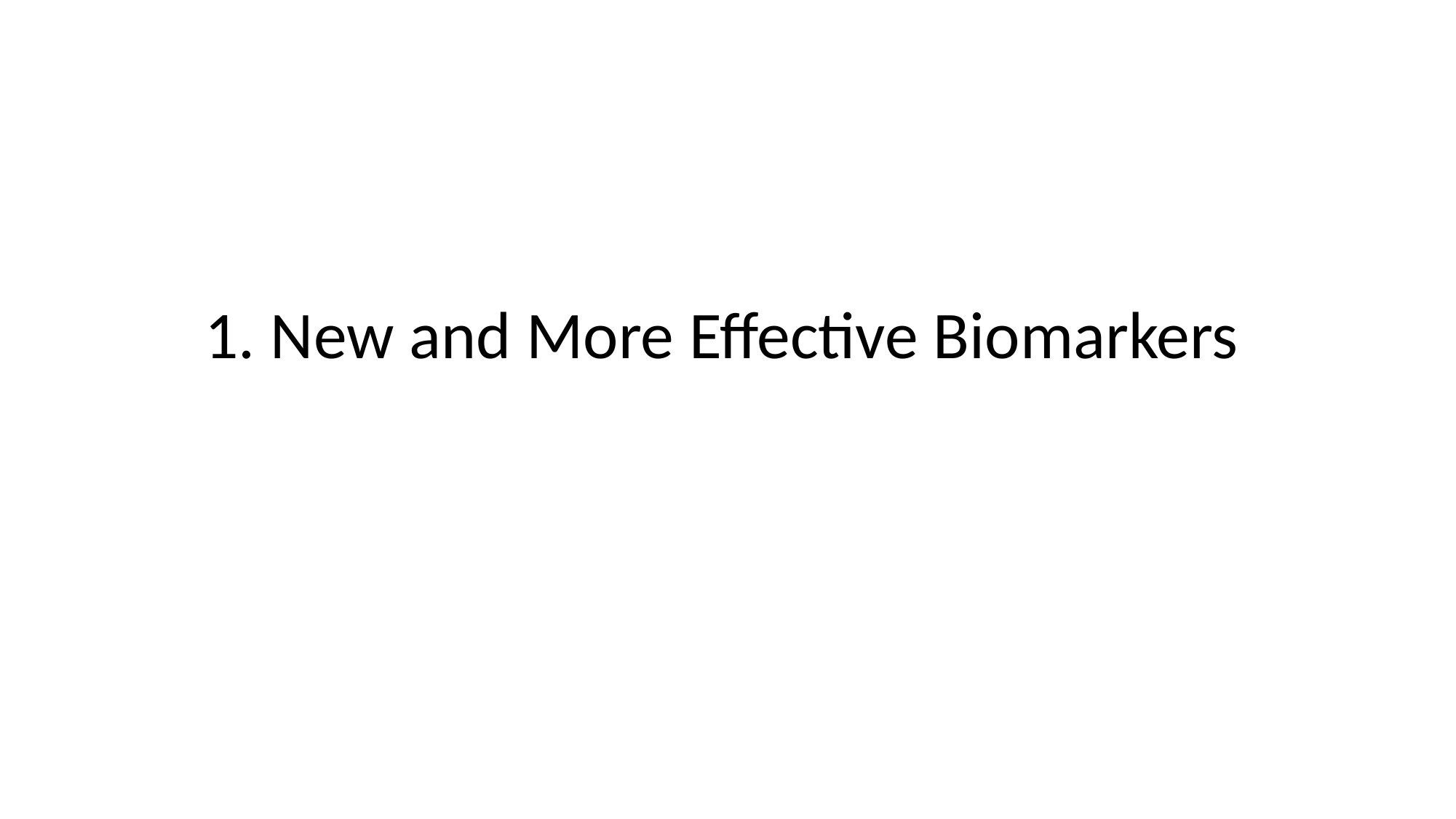

# 1. New and More Effective Biomarkers